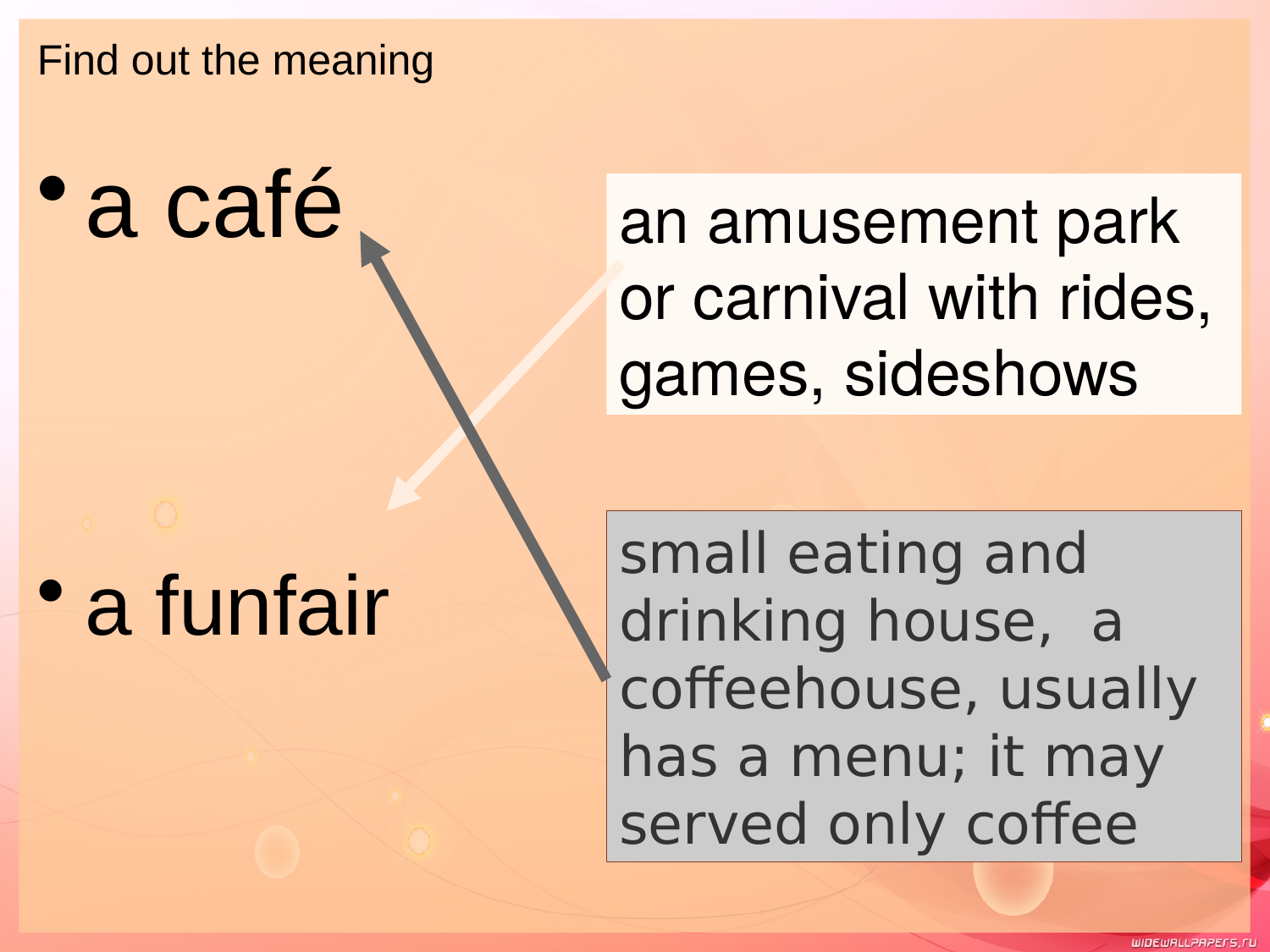

Find out the meaning
a café
an amusement park or carnival with rides, games, sideshows
small eating and drinking house,  a coffeehouse, usually has a menu; it may served only coffee
a funfair